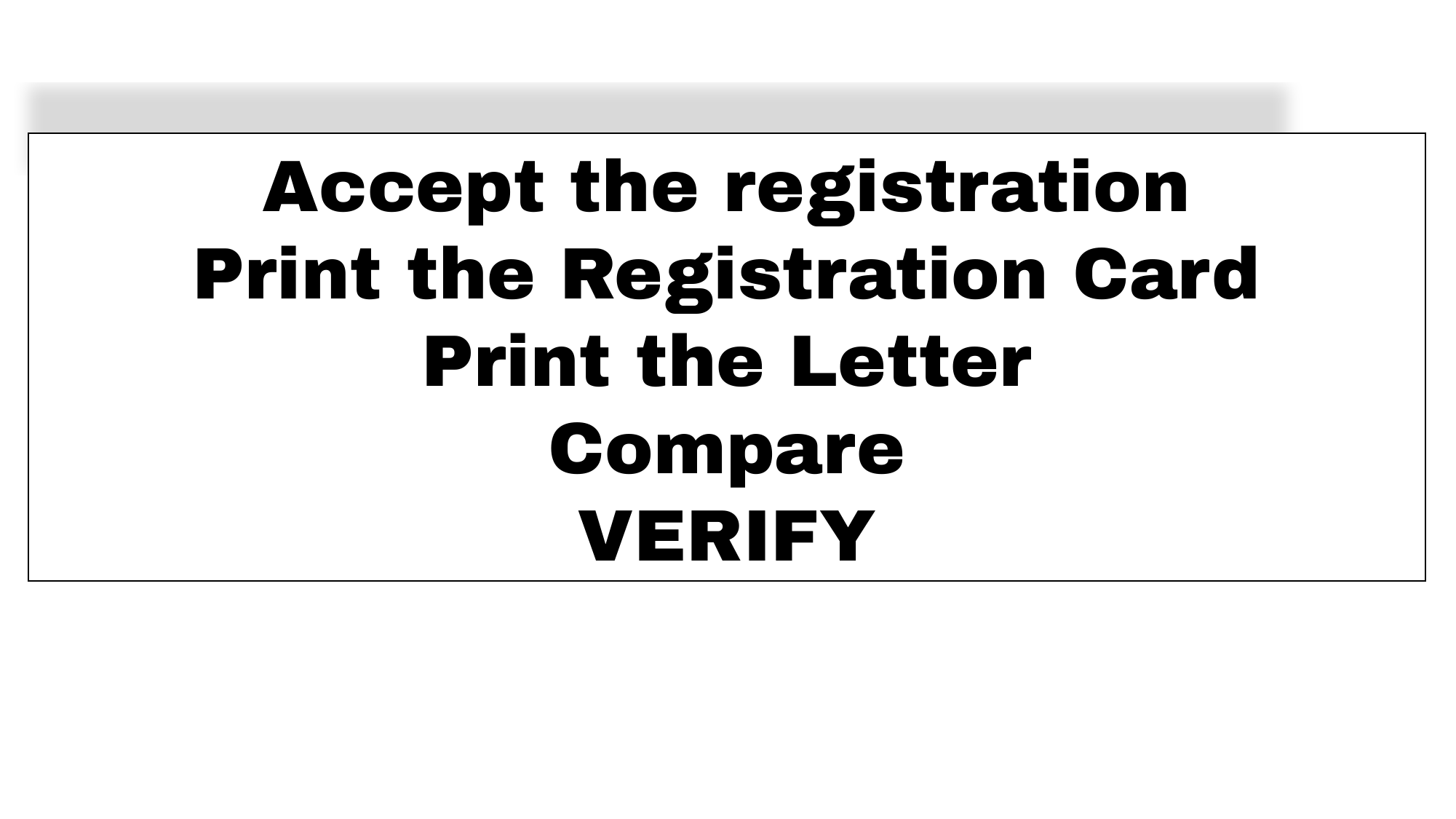

Accept the registration
Print the Registration Card
Print the Letter
Compare
VERIFY
16